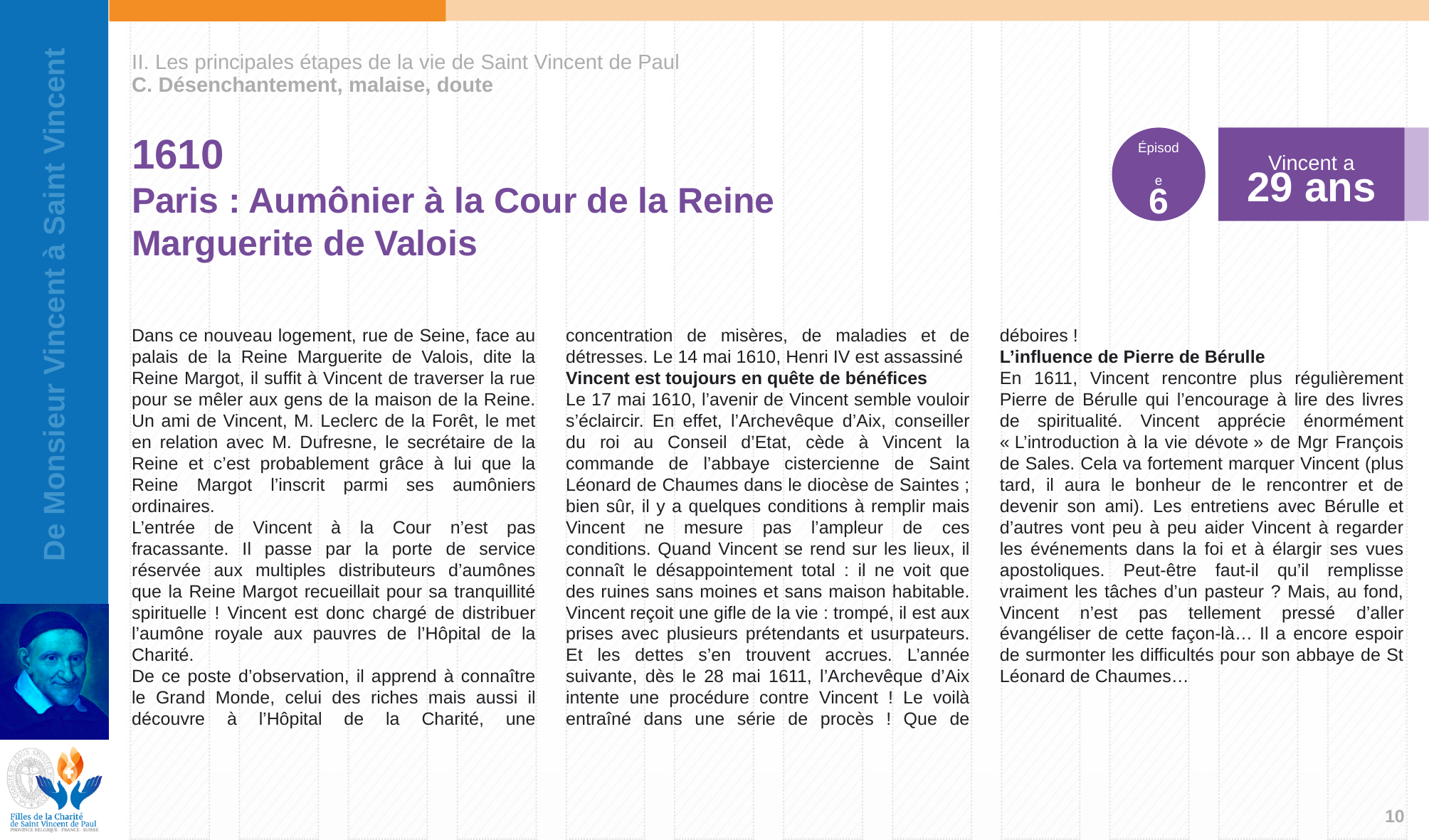

II. Les principales étapes de la vie de Saint Vincent de Paul
C. Désenchantement, malaise, doute
Épisode
6
Vincent a
29 ans
1610
Paris : Aumônier à la Cour de la Reine
Marguerite de Valois

Dans ce nouveau logement, rue de Seine, face au palais de la Reine Marguerite de Valois, dite la Reine Margot, il suffit à Vincent de traverser la rue pour se mêler aux gens de la maison de la Reine. Un ami de Vincent, M. Leclerc de la Forêt, le met en relation avec M. Dufresne, le secrétaire de la Reine et c’est probablement grâce à lui que la Reine Margot l’inscrit parmi ses aumôniers ordinaires.
L’entrée de Vincent à la Cour n’est pas fracassante. Il passe par la porte de service réservée aux multiples distributeurs d’aumônes que la Reine Margot recueillait pour sa tranquillité spirituelle ! Vincent est donc chargé de distribuer l’aumône royale aux pauvres de l’Hôpital de la Charité.
De ce poste d’observation, il apprend à connaître le Grand Monde, celui des riches mais aussi il découvre à l’Hôpital de la Charité, une concentration de misères, de maladies et de détresses. Le 14 mai 1610, Henri IV est assassiné
Vincent est toujours en quête de bénéfices
Le 17 mai 1610, l’avenir de Vincent semble vouloir s’éclaircir. En effet, l’Archevêque d’Aix, conseiller du roi au Conseil d’Etat, cède à Vincent la commande de l’abbaye cistercienne de Saint Léonard de Chaumes dans le diocèse de Saintes ; bien sûr, il y a quelques conditions à remplir mais Vincent ne mesure pas l’ampleur de ces conditions. Quand Vincent se rend sur les lieux, il connaît le désappointement total : il ne voit que des ruines sans moines et sans maison habitable. Vincent reçoit une gifle de la vie : trompé, il est aux prises avec plusieurs prétendants et usurpateurs. Et les dettes s’en trouvent accrues. L’année suivante, dès le 28 mai 1611, l’Archevêque d’Aix intente une procédure contre Vincent ! Le voilà entraîné dans une série de procès ! Que de déboires !
L’influence de Pierre de Bérulle
En 1611, Vincent rencontre plus régulièrement Pierre de Bérulle qui l’encourage à lire des livres de spiritualité. Vincent apprécie énormément « L’introduction à la vie dévote » de Mgr François de Sales. Cela va fortement marquer Vincent (plus tard, il aura le bonheur de le rencontrer et de devenir son ami). Les entretiens avec Bérulle et d’autres vont peu à peu aider Vincent à regarder les événements dans la foi et à élargir ses vues apostoliques. Peut-être faut-il qu’il remplisse vraiment les tâches d’un pasteur ? Mais, au fond, Vincent n’est pas tellement pressé d’aller évangéliser de cette façon-là… Il a encore espoir de surmonter les difficultés pour son abbaye de St Léonard de Chaumes…
10